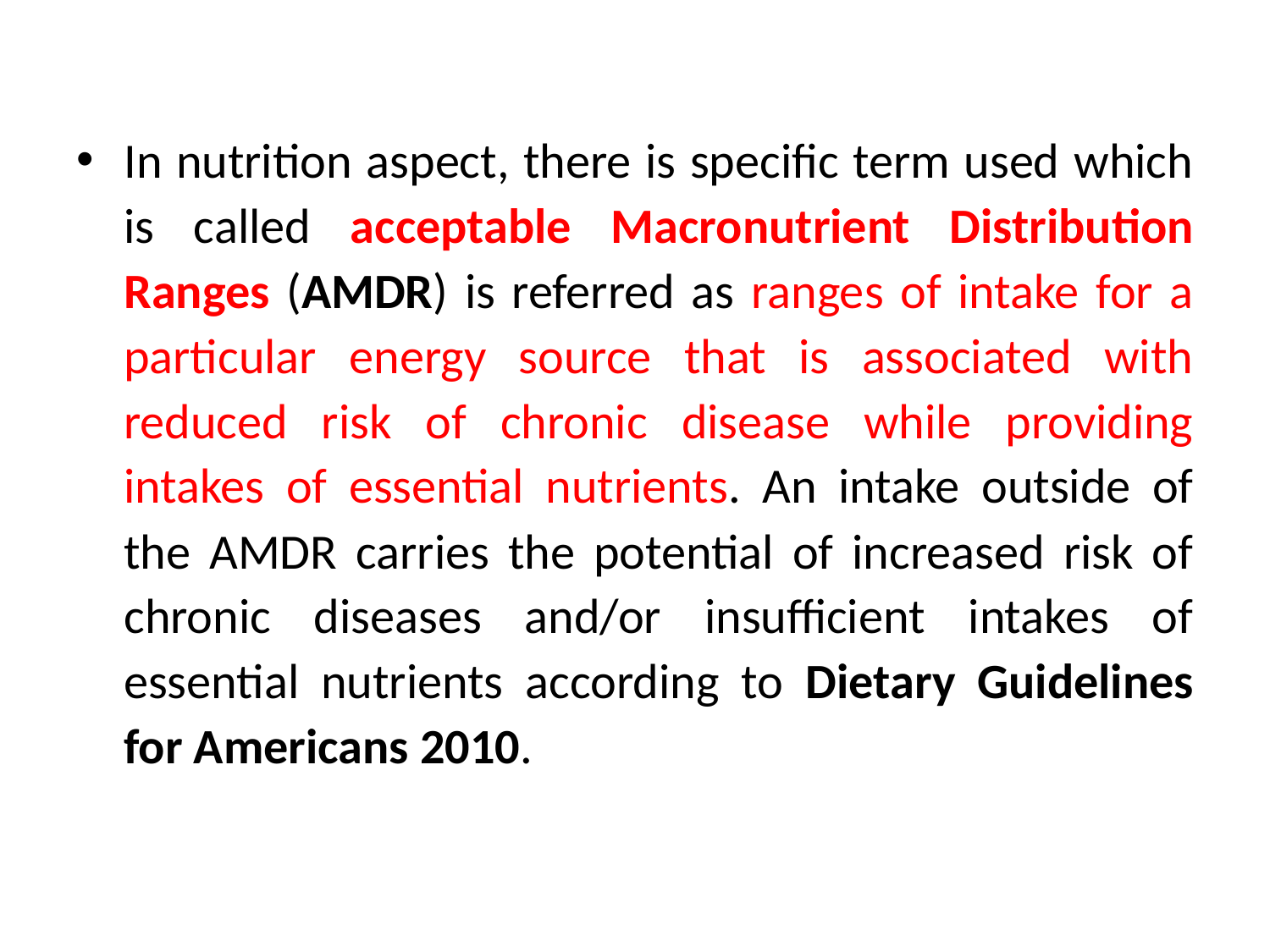

In nutrition aspect, there is specific term used which is called acceptable Macronutrient Distribution Ranges (AMDR) is referred as ranges of intake for a particular energy source that is associated with reduced risk of chronic disease while providing intakes of essential nutrients. An intake outside of the AMDR carries the potential of increased risk of chronic diseases and/or insufficient intakes of essential nutrients according to Dietary Guidelines for Americans 2010.